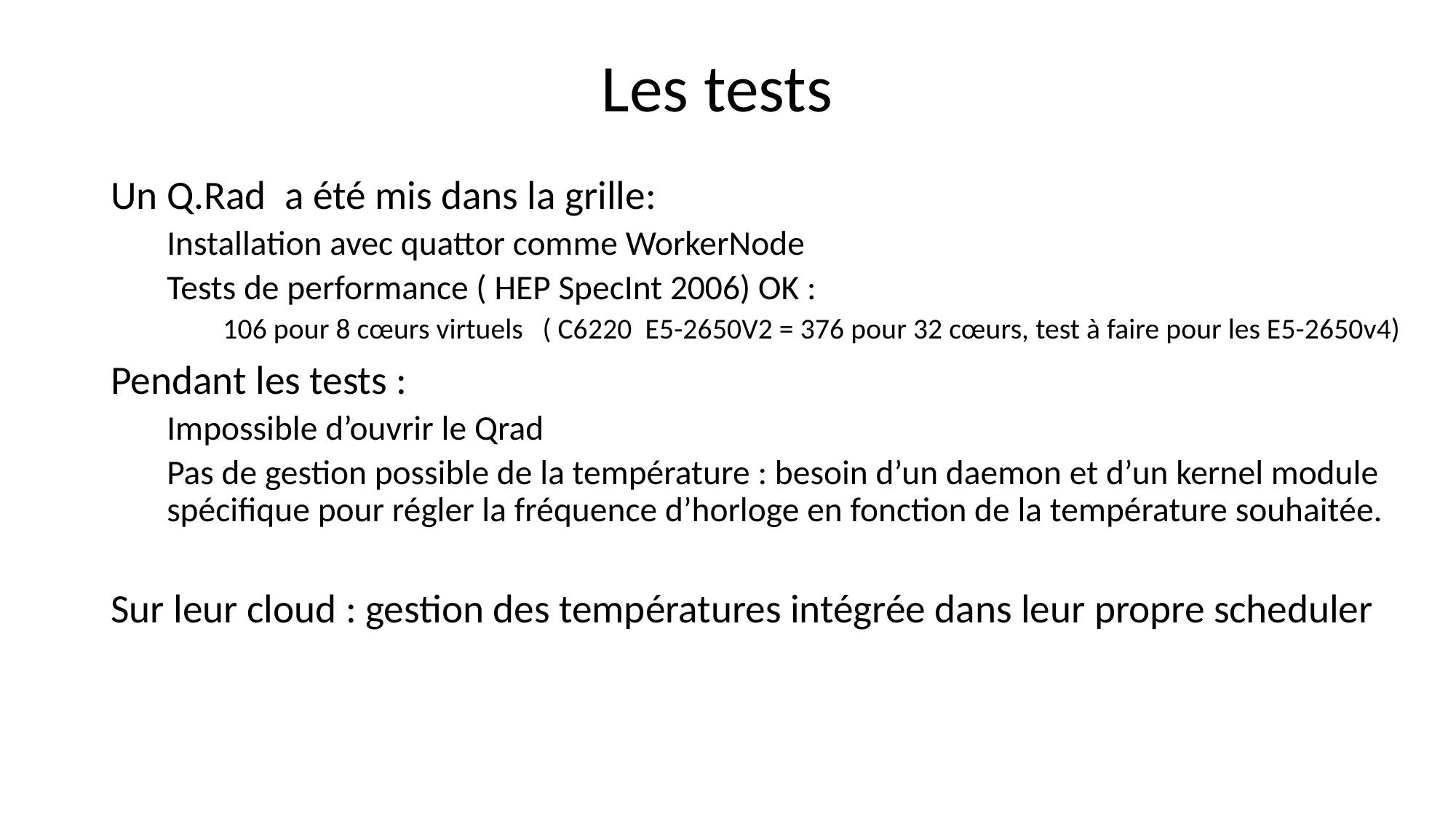

# Les tests
Un Q.Rad  a été mis dans la grille:
Installation avec quattor comme WorkerNode
Tests de performance ( HEP SpecInt 2006) OK :
106 pour 8 cœurs virtuels   ( C6220  E5-2650V2 = 376 pour 32 cœurs, test à faire pour les E5-2650v4)
Pendant les tests :
Impossible d’ouvrir le Qrad
Pas de gestion possible de la température : besoin d’un daemon et d’un kernel module spécifique pour régler la fréquence d’horloge en fonction de la température souhaitée.

Sur leur cloud : gestion des températures intégrée dans leur propre scheduler